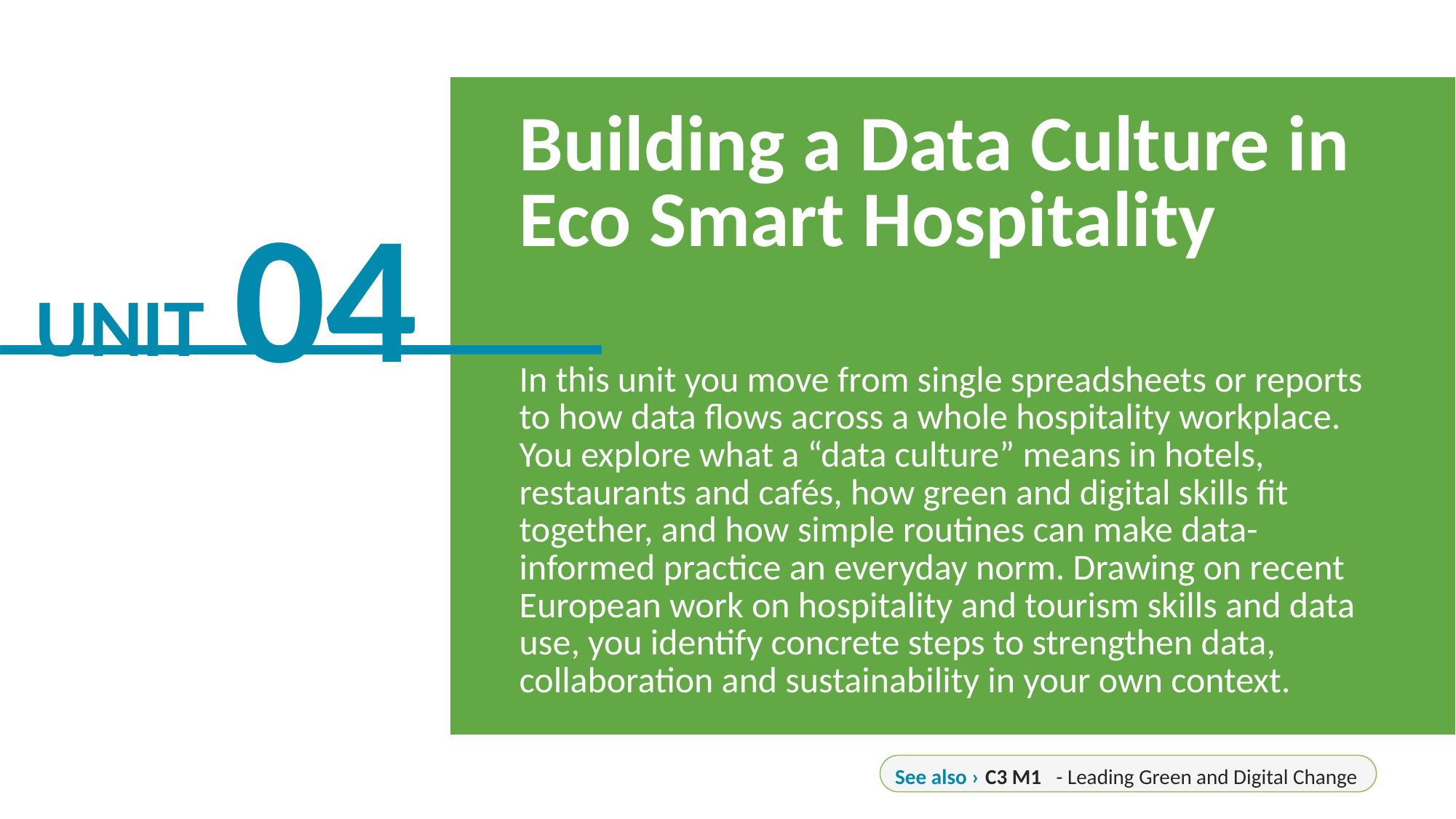

Building a Data Culture in Eco Smart Hospitality

In this unit you move from single spreadsheets or reports to how data flows across a whole hospitality workplace. You explore what a “data culture” means in hotels, restaurants and cafés, how green and digital skills fit together, and how simple routines can make data-informed practice an everyday norm. Drawing on recent European work on hospitality and tourism skills and data use, you identify concrete steps to strengthen data, collaboration and sustainability in your own context.

04
UNIT

See also ›
C3 M1
- Leading Green and Digital Change